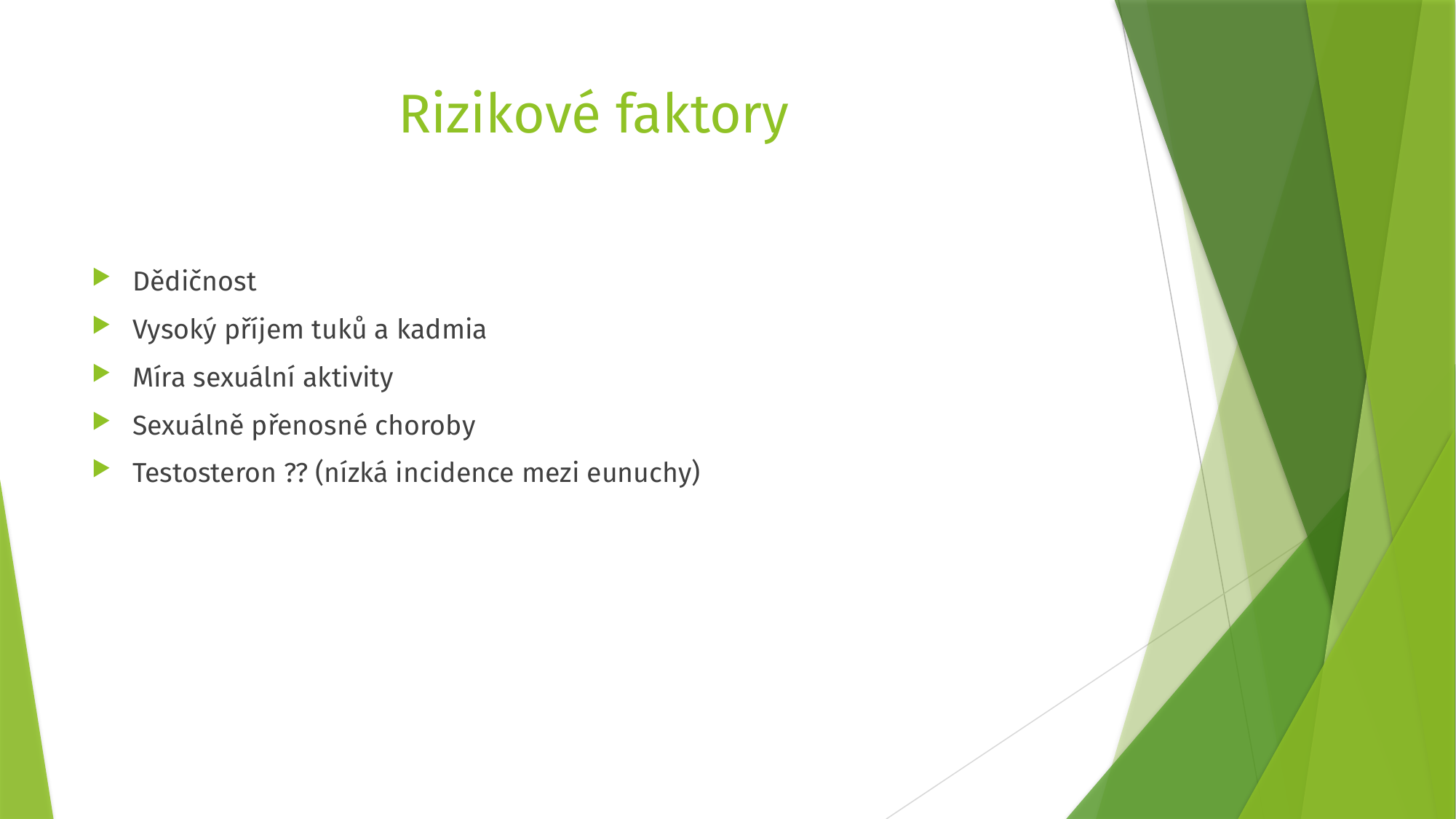

# Rizikové faktory
Dědičnost
Vysoký příjem tuků a kadmia
Míra sexuální aktivity
Sexuálně přenosné choroby
Testosteron ?? (nízká incidence mezi eunuchy)